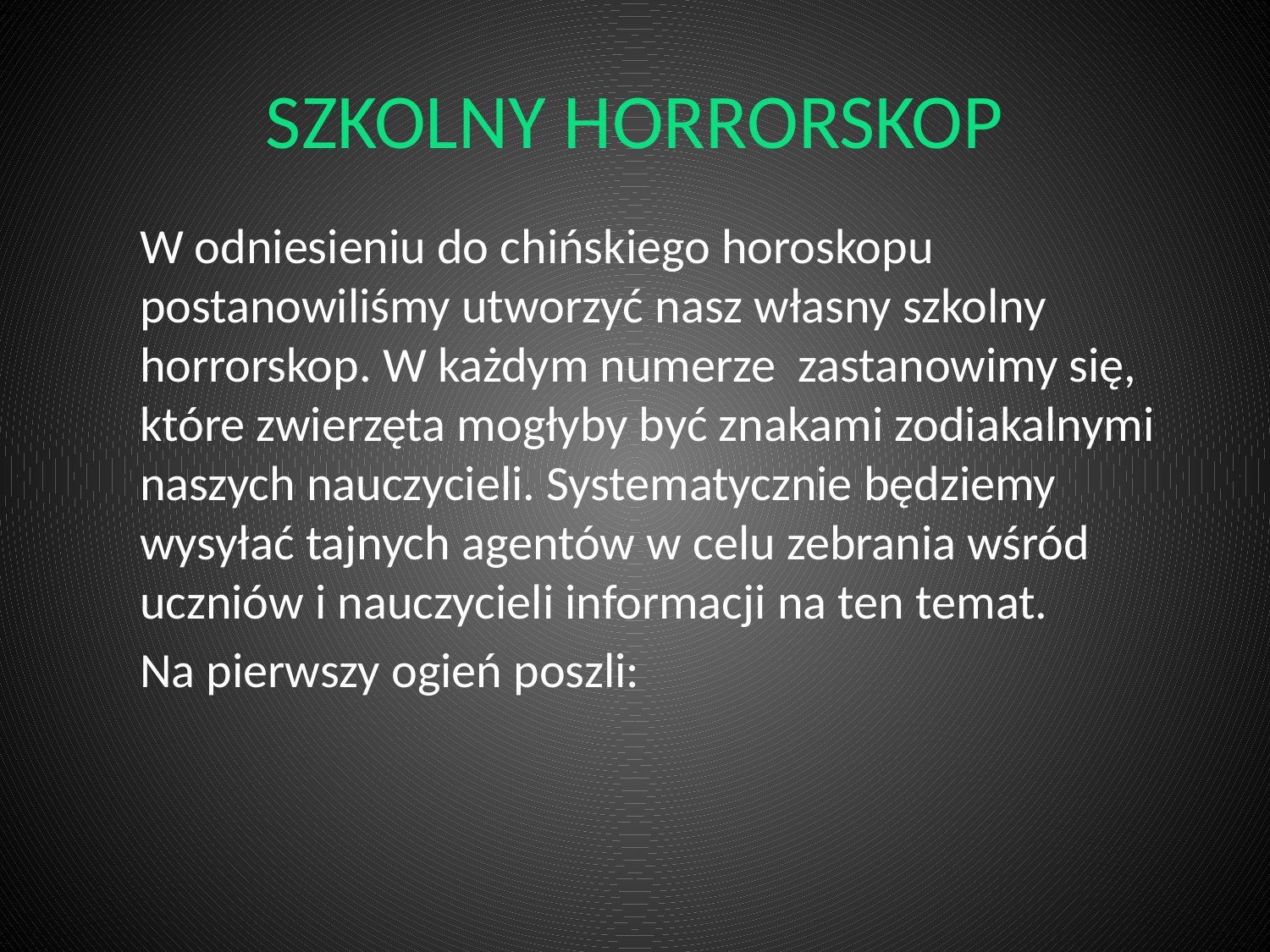

# SZKOLNY HORRORSKOP
	W odniesieniu do chińskiego horoskopu postanowiliśmy utworzyć nasz własny szkolny horrorskop. W każdym numerze  zastanowimy się, które zwierzęta mogłyby być znakami zodiakalnymi naszych nauczycieli. Systematycznie będziemy wysyłać tajnych agentów w celu zebrania wśród uczniów i nauczycieli informacji na ten temat.
	Na pierwszy ogień poszli: